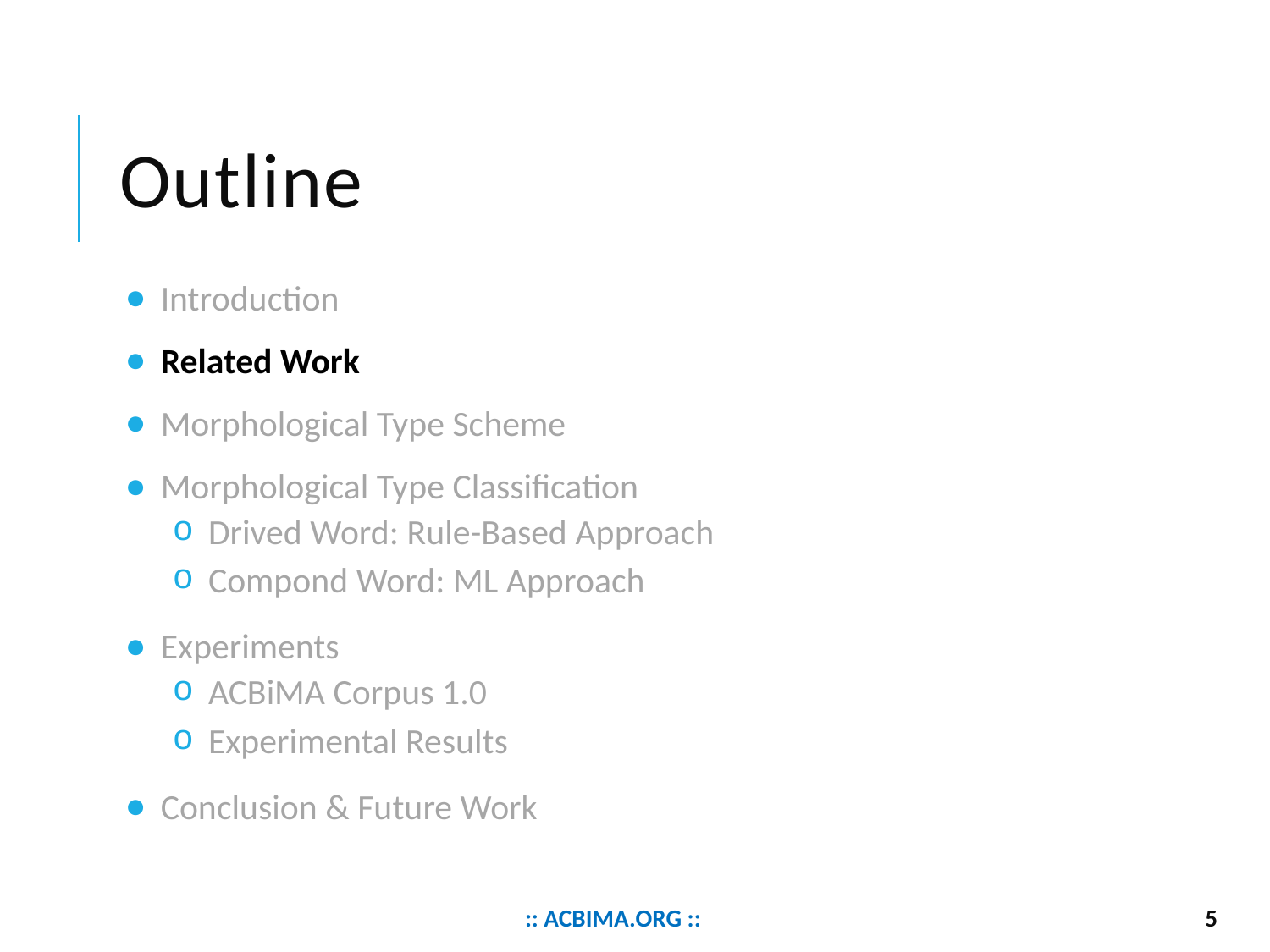

# Outline
Introduction
Related Work
Morphological Type Scheme
Morphological Type Classification
Drived Word: Rule-Based Approach
Compond Word: ML Approach
Experiments
ACBiMA Corpus 1.0
Experimental Results
Conclusion & Future Work
:: acbima.org ::
5